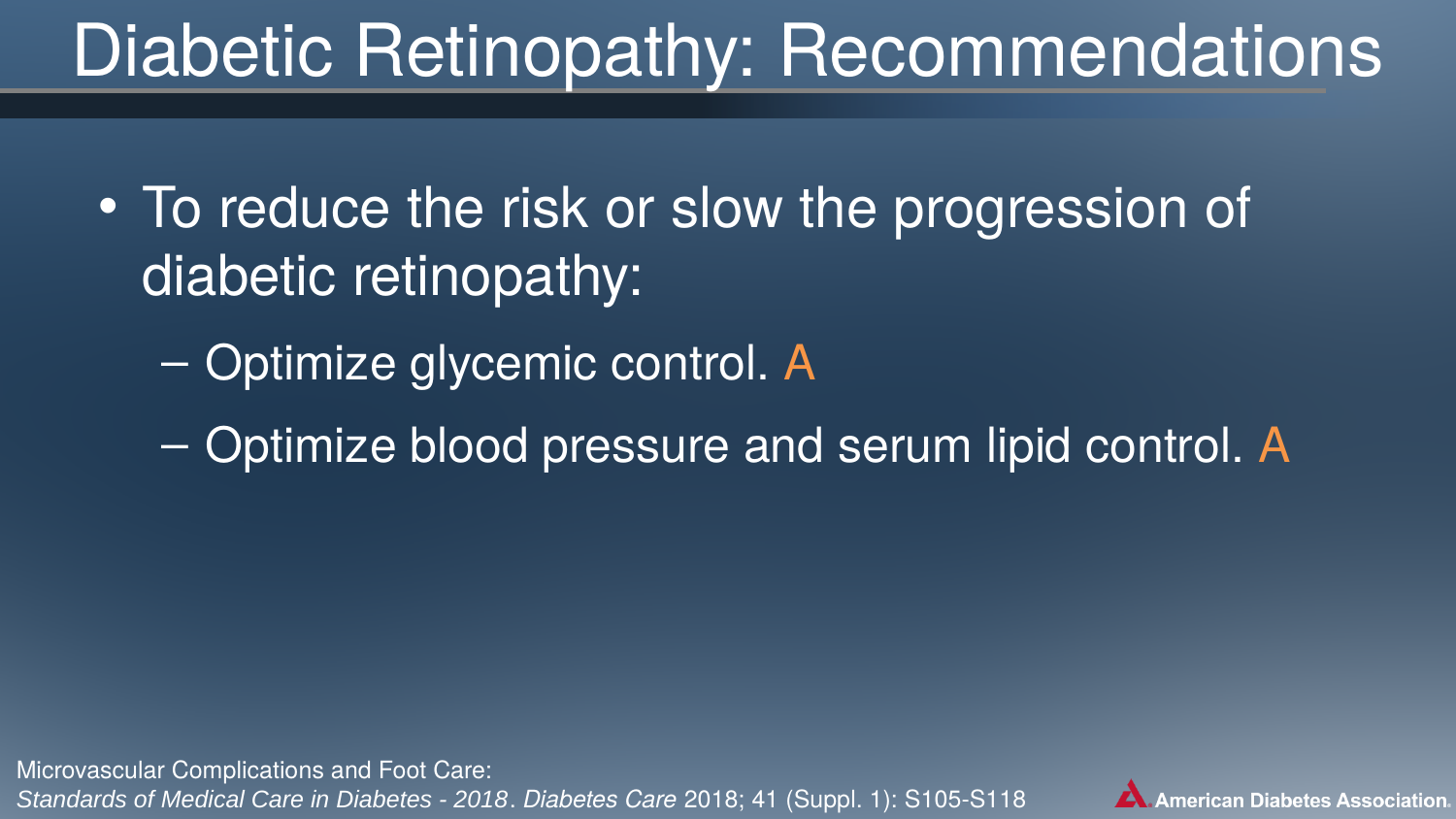

# Diabetic Retinopathy: Recommendations
To reduce the risk or slow the progression of diabetic retinopathy:
Optimize glycemic control. A
Optimize blood pressure and serum lipid control. A

Microvascular Complications and Foot Care:
Standards of Medical Care in Diabetes - 2018. Diabetes Care 2018; 41 (Suppl. 1): S105-S118